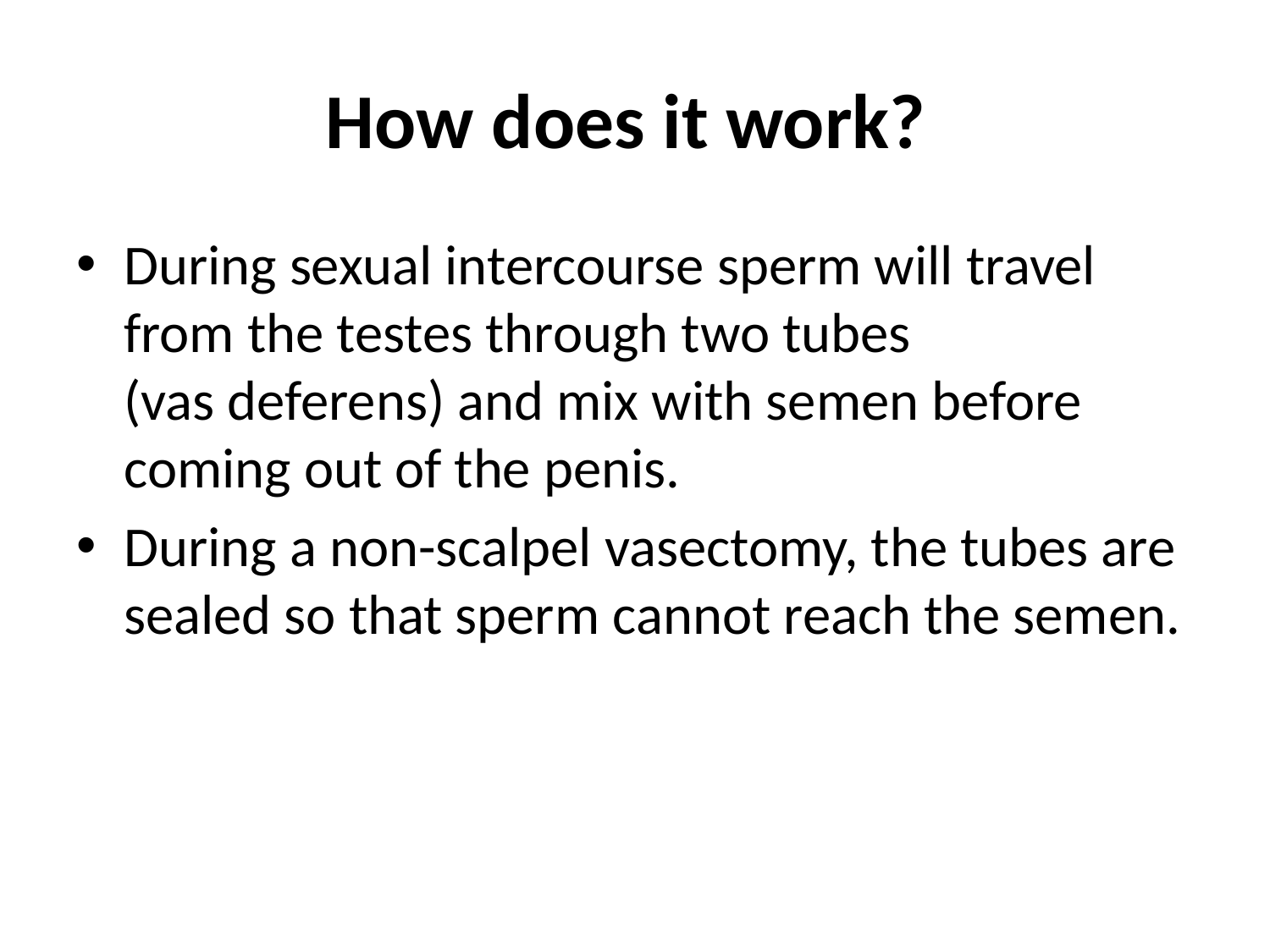

# How does it work?
During sexual intercourse sperm will travel from the testes through two tubes (vas deferens) and mix with semen before coming out of the penis.
During a non-scalpel vasectomy, the tubes are sealed so that sperm cannot reach the semen.